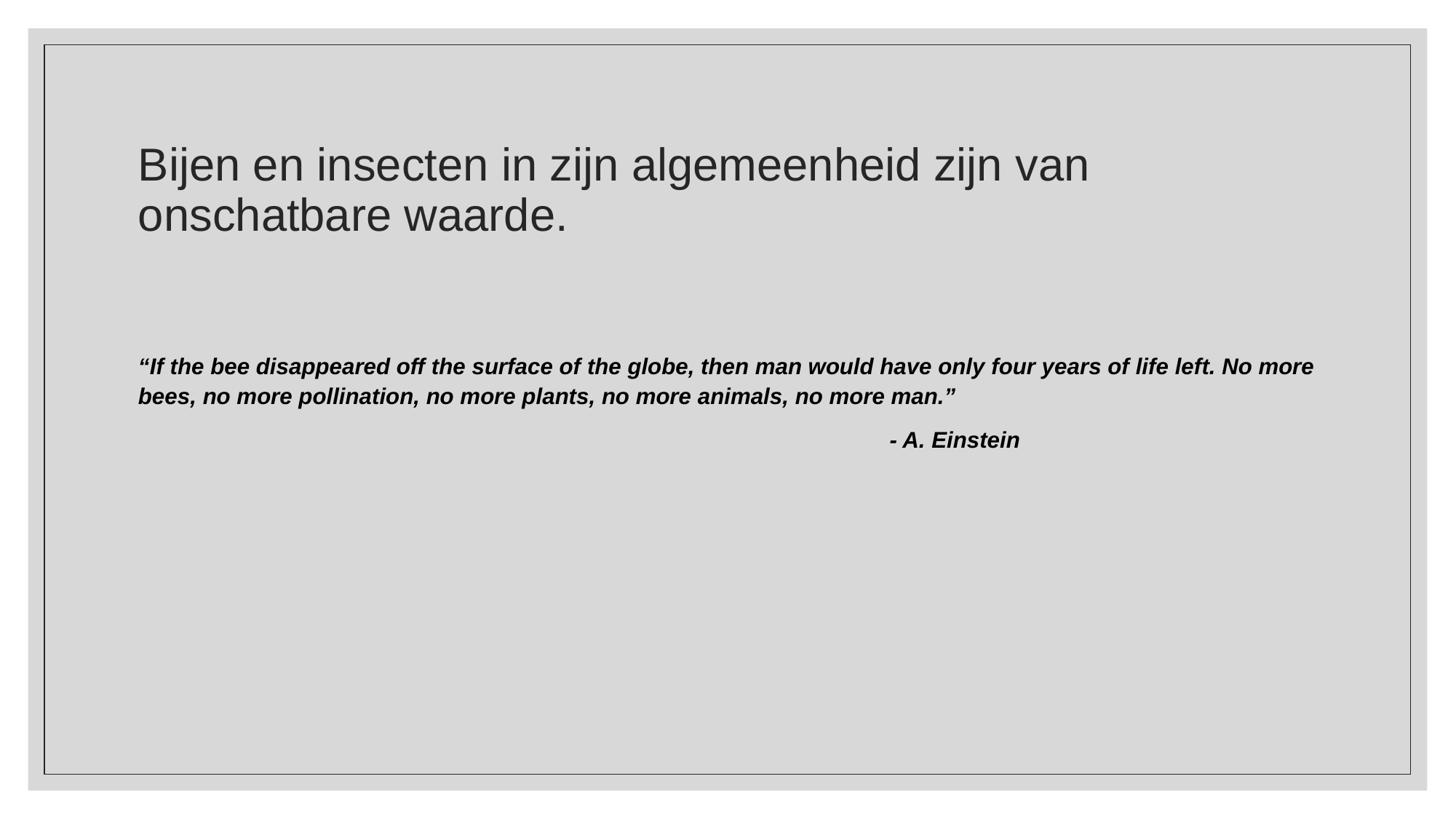

# Bijen en insecten in zijn algemeenheid zijn van onschatbare waarde.

“If the bee disappeared off the surface of the globe, then man would have only four years of life left. No more bees, no more pollination, no more plants, no more animals, no more man.”
                                                                                                                      - A. Einstein